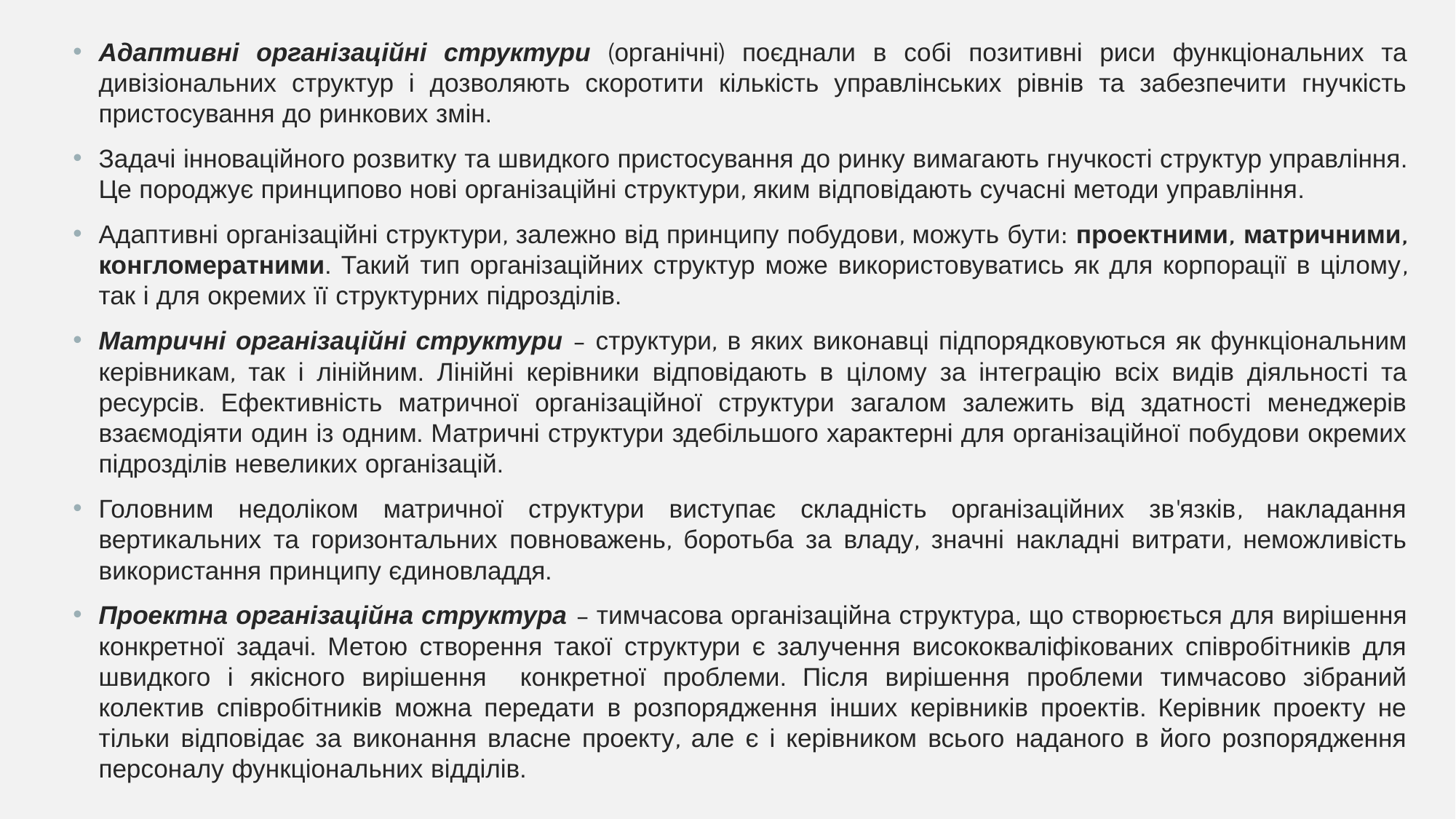

Адаптивні організаційні структури (органічні) поєднали в собі по­зитивні риси функціональних та дивізіональних структур і дозволяють скоротити кількість управлінських рівнів та забезпечити гнуч­кість пристосування до ринкових змін.
Задачі інноваційного розвитку та швидкого пристосування до ринку вимагають гнучкості структур управління. Це породжує принципово нові організаційні структури, яким відповідають сучасні методи управління.
Адаптивні організаційні структури, залежно від принципу побудови, можуть бути: проектними, матричними, конгломератними. Такий тип ор­ганізаційних структур може використовуватись як для корпорації в ціло­му, так і для окремих її структурних підрозділів.
Матричні організаційні структури – структури, в яких виконав­ці підпорядковуються як функціональним керівникам, так і лінійним. Лінійні керівники відповідають в цілому за інтеграцію всіх видів ді­яльності та ресурсів. Ефективність матричної організаційної структури загалом залежить від здатності менеджерів взаємодіяти один із одним. Матричні структури здебільшого характерні для організаційної побудови окремих підрозділів невеликих організацій.
Головним недоліком матричної структури виступає складність орга­нізаційних зв'язків, накладання вертикальних та горизонтальних повно­важень, боротьба за владу, значні накладні витрати, неможливість вико­ристання принципу єдиновладдя.
Проектна організаційна структура – тимчасова організаційна струк­тура, що створюється для вирішення конкретної задачі. Метою створення такої структури є залучення висококваліфікованих співробіт­ників для швидкого і якісного вирішення  конкретної проблеми. Після вирішення проблеми тимчасово зібраний колектив співробітників можна передати в розпорядження інших керівників проектів. Керівник проекту не тільки відповідає за виконання власне проек­ту, але є і керівником всього наданого в його розпорядження персоналу функціональних відділів.